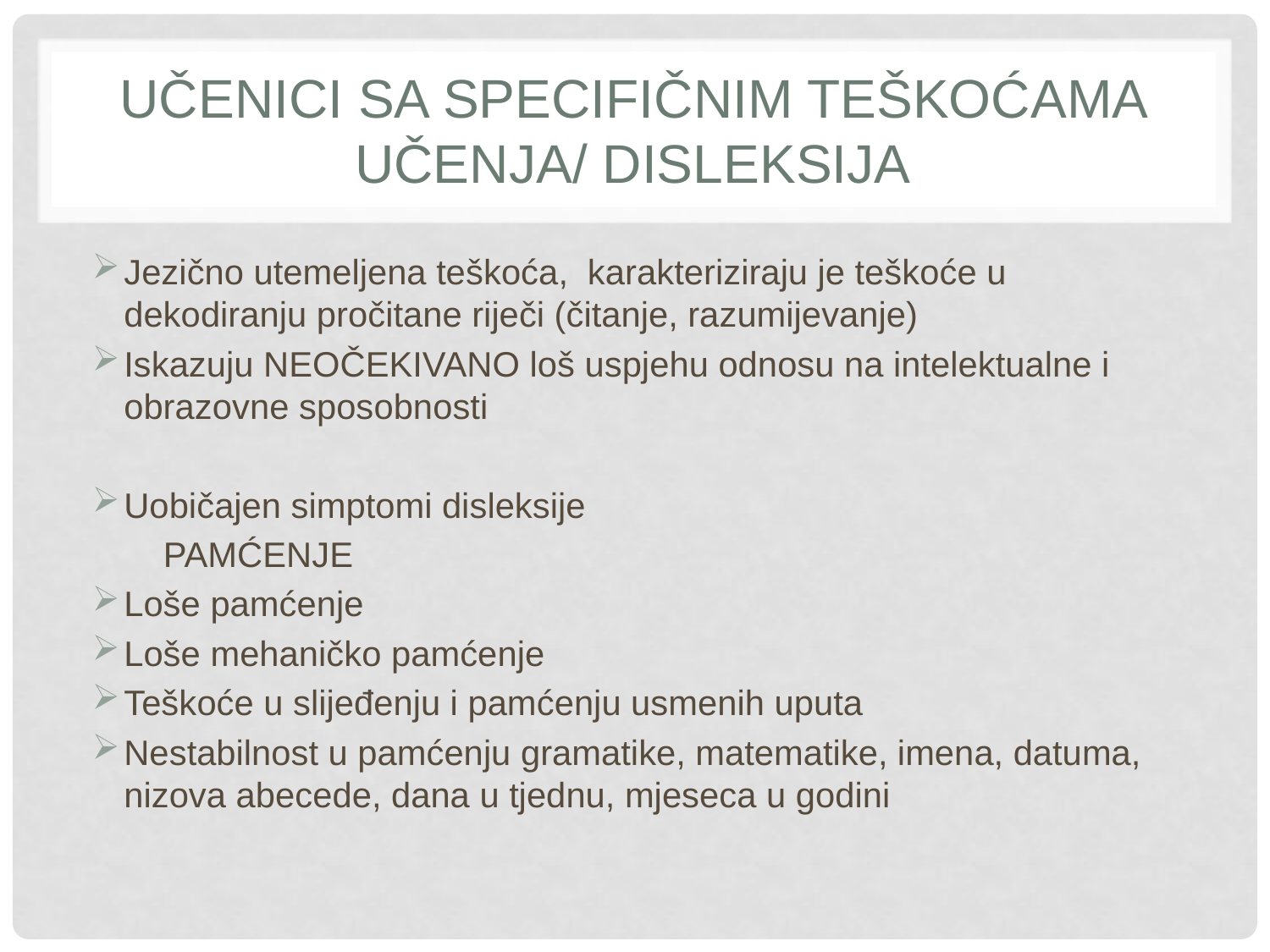

# Učenici sa specifičnim teškoćama učenja/ Disleksija
Jezično utemeljena teškoća,  karakteriziraju je teškoće u dekodiranju pročitane riječi (čitanje, razumijevanje)
Iskazuju NEOČEKIVANO loš uspjehu odnosu na intelektualne i obrazovne sposobnosti

Uobičajen simptomi disleksije
       PAMĆENJE
Loše pamćenje
Loše mehaničko pamćenje
Teškoće u slijeđenju i pamćenju usmenih uputa
Nestabilnost u pamćenju gramatike, matematike, imena, datuma, nizova abecede, dana u tjednu, mjeseca u godini